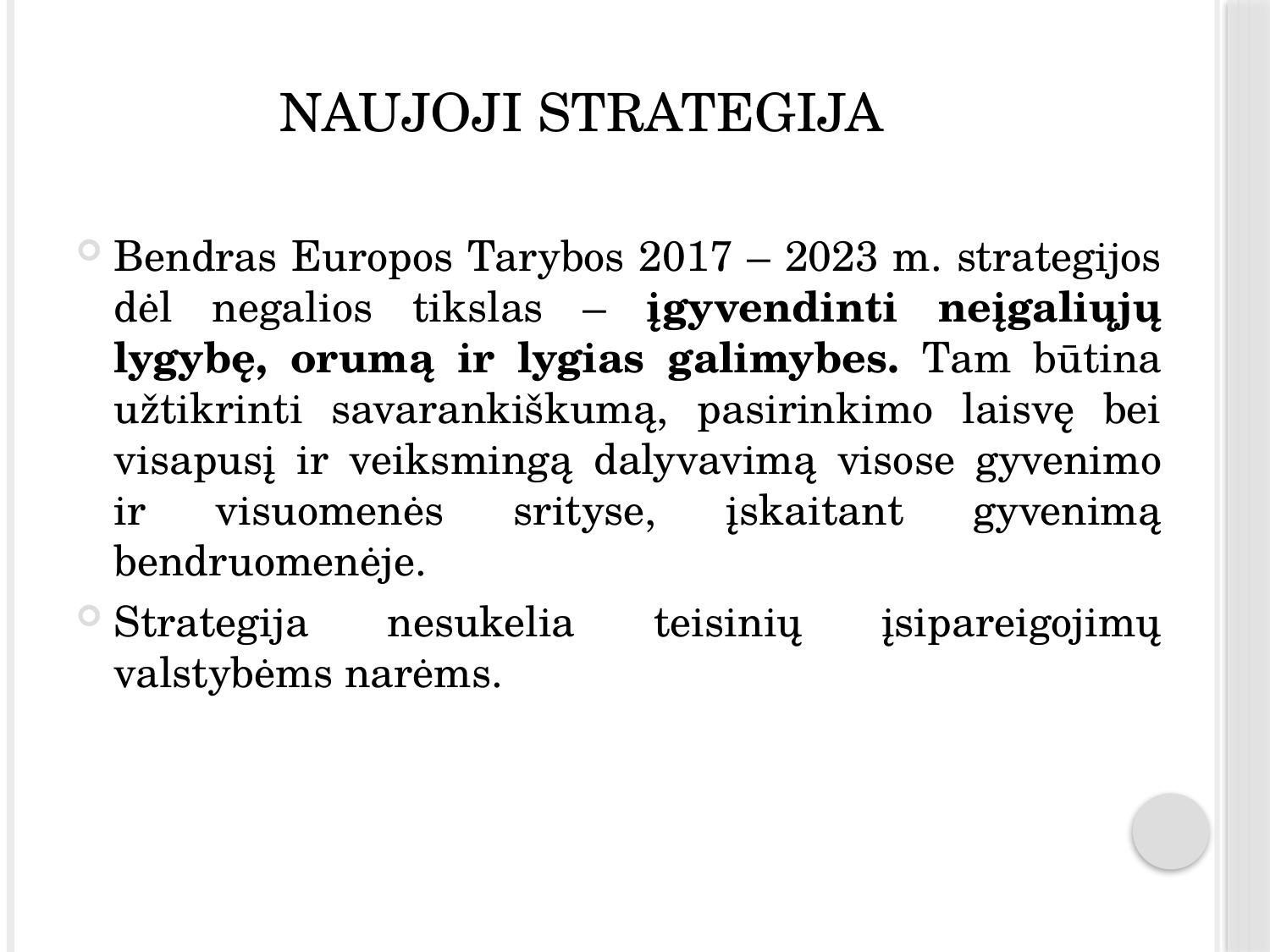

# NAUJOJI STRATEGIJA
Bendras Europos Tarybos 2017 – 2023 m. strategijos dėl negalios tikslas – įgyvendinti neįgaliųjų lygybę, orumą ir lygias galimybes. Tam būtina užtikrinti savarankiškumą, pasirinkimo laisvę bei visapusį ir veiksmingą dalyvavimą visose gyvenimo ir visuomenės srityse, įskaitant gyvenimą bendruomenėje.
Strategija nesukelia teisinių įsipareigojimų valstybėms narėms.